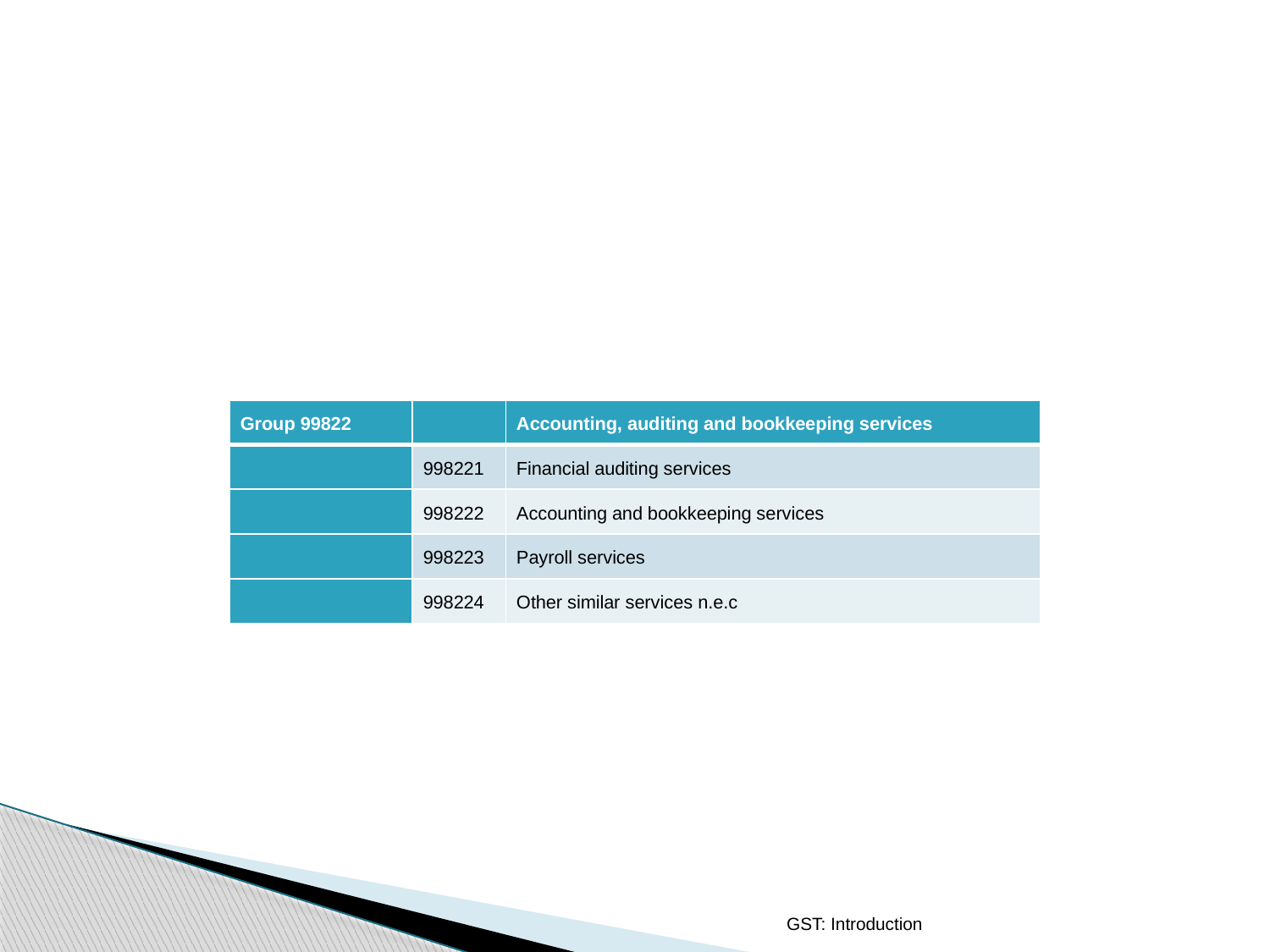

#
| Group 99822 |  | Accounting, auditing and bookkeeping services |
| --- | --- | --- |
|  | 998221 | Financial auditing services |
|  | 998222 | Accounting and bookkeeping services |
|  | 998223 | Payroll services |
|  | 998224 | Other similar services n.e.c |
GST: Introduction